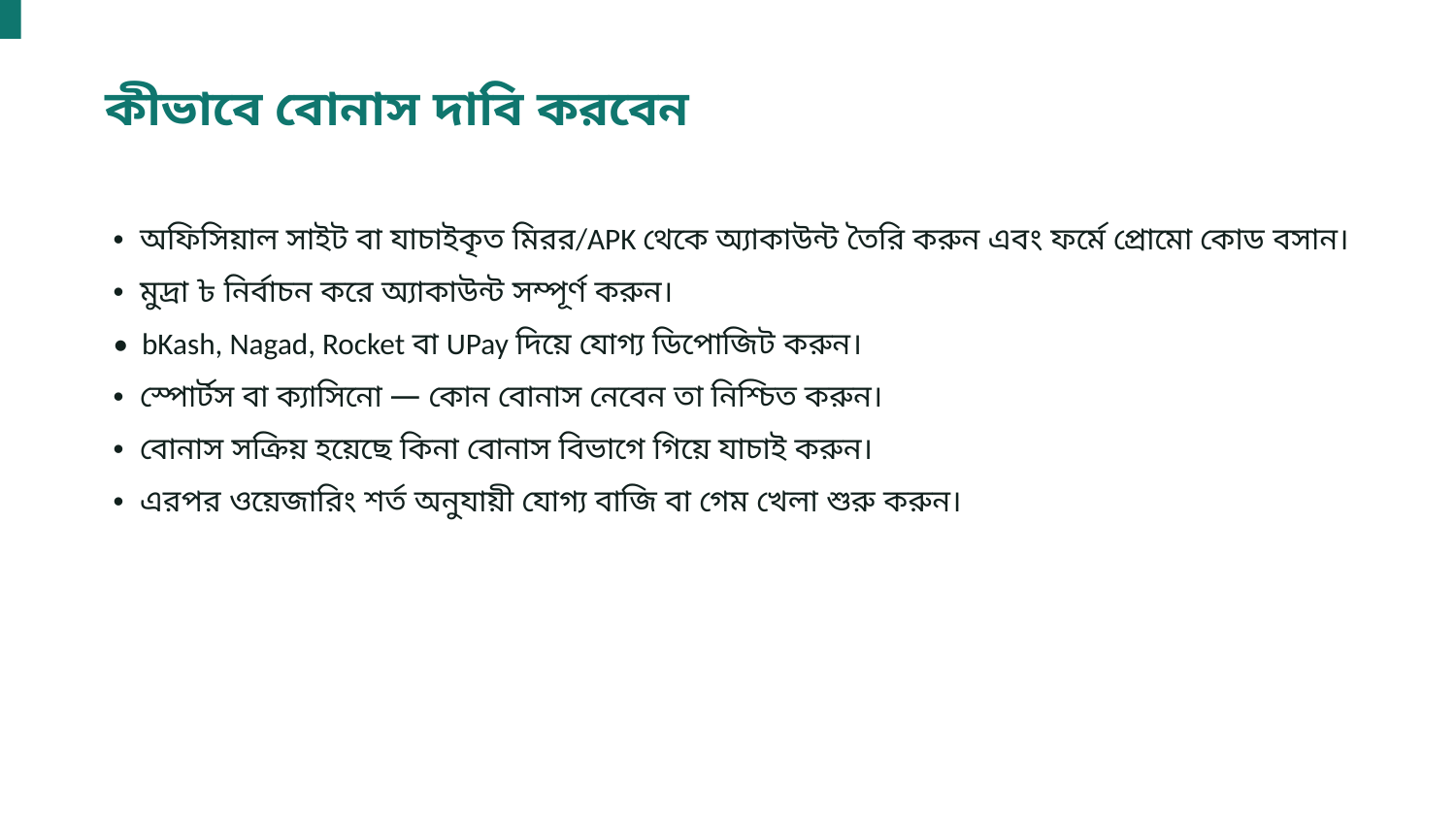

কীভাবে বোনাস দাবি করবেন
•  অফিসিয়াল সাইট বা যাচাইকৃত মিরর/APK থেকে অ্যাকাউন্ট তৈরি করুন এবং ফর্মে প্রোমো কোড বসান।
•  মুদ্রা ৳ নির্বাচন করে অ্যাকাউন্ট সম্পূর্ণ করুন।
•  bKash, Nagad, Rocket বা UPay দিয়ে যোগ্য ডিপোজিট করুন।
•  স্পোর্টস বা ক্যাসিনো — কোন বোনাস নেবেন তা নিশ্চিত করুন।
•  বোনাস সক্রিয় হয়েছে কিনা বোনাস বিভাগে গিয়ে যাচাই করুন।
•  এরপর ওয়েজারিং শর্ত অনুযায়ী যোগ্য বাজি বা গেম খেলা শুরু করুন।